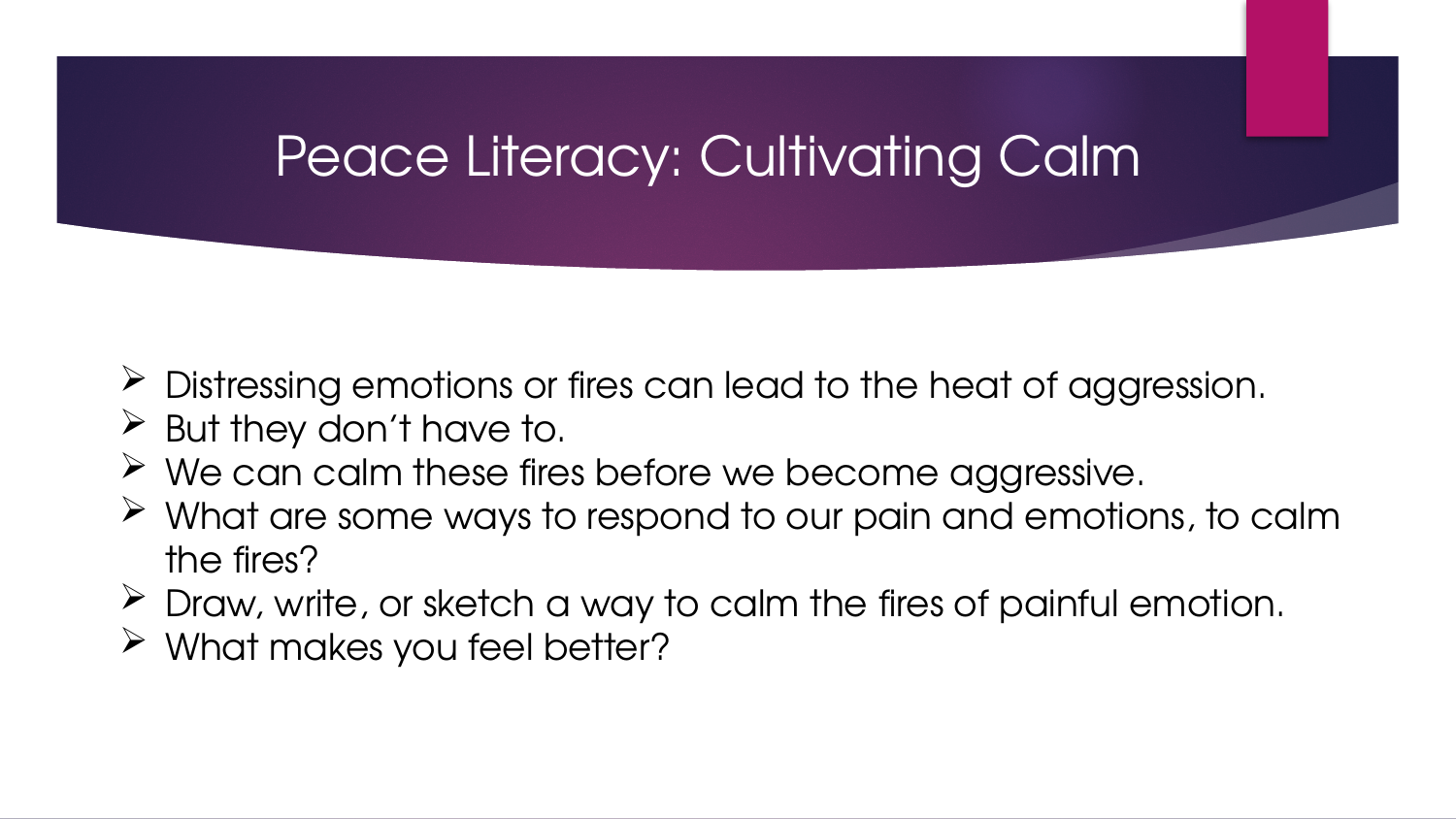

Peace Literacy: Cultivating Calm
Distressing emotions or fires can lead to the heat of aggression.
But they don’t have to.
We can calm these fires before we become aggressive.
What are some ways to respond to our pain and emotions, to calm the fires?
Draw, write, or sketch a way to calm the fires of painful emotion.
What makes you feel better?